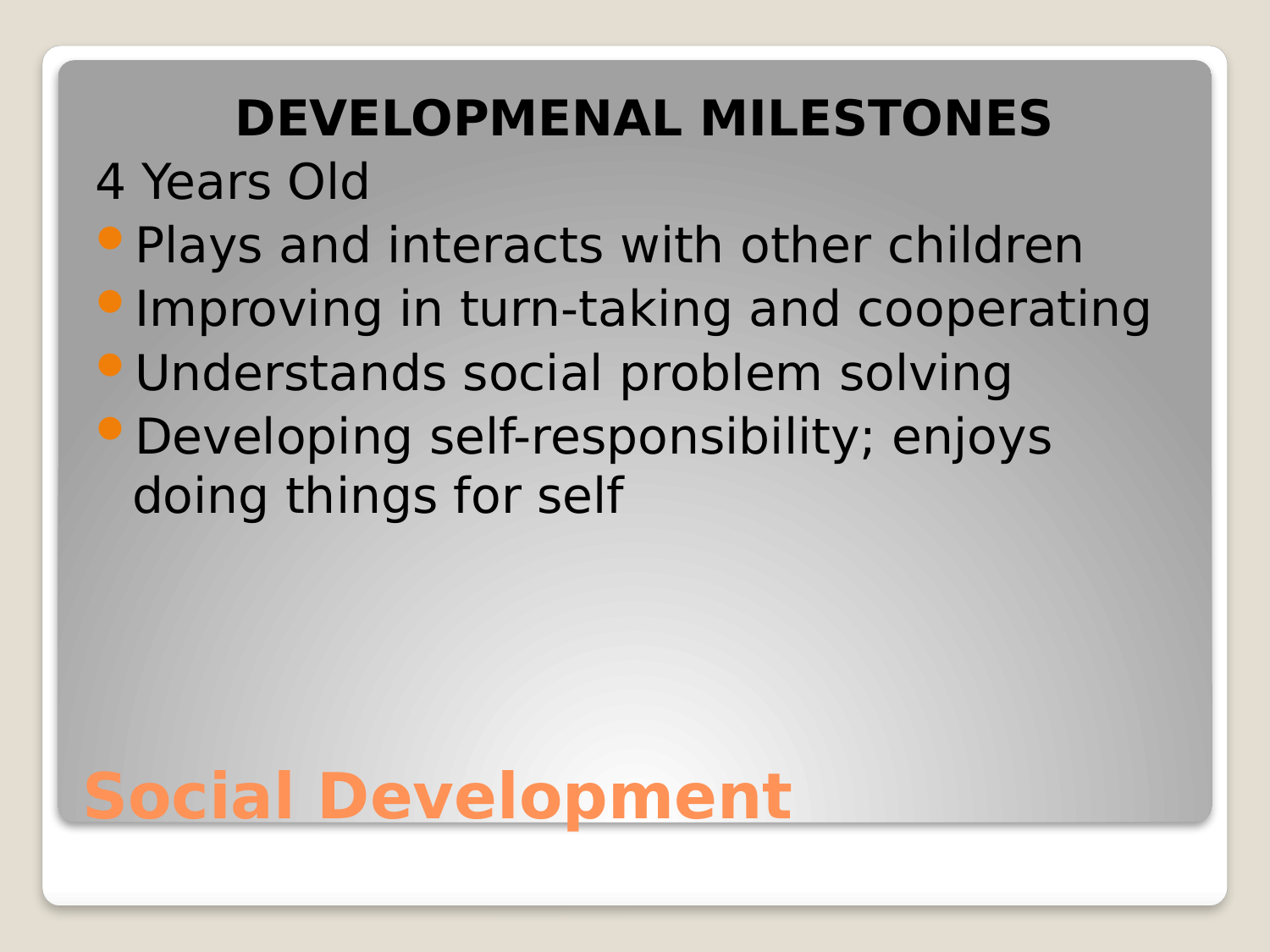

DEVELOPMENAL MILESTONES
4 Years Old
Plays and interacts with other children
Improving in turn-taking and cooperating
Understands social problem solving
Developing self-responsibility; enjoys doing things for self

# Social Development